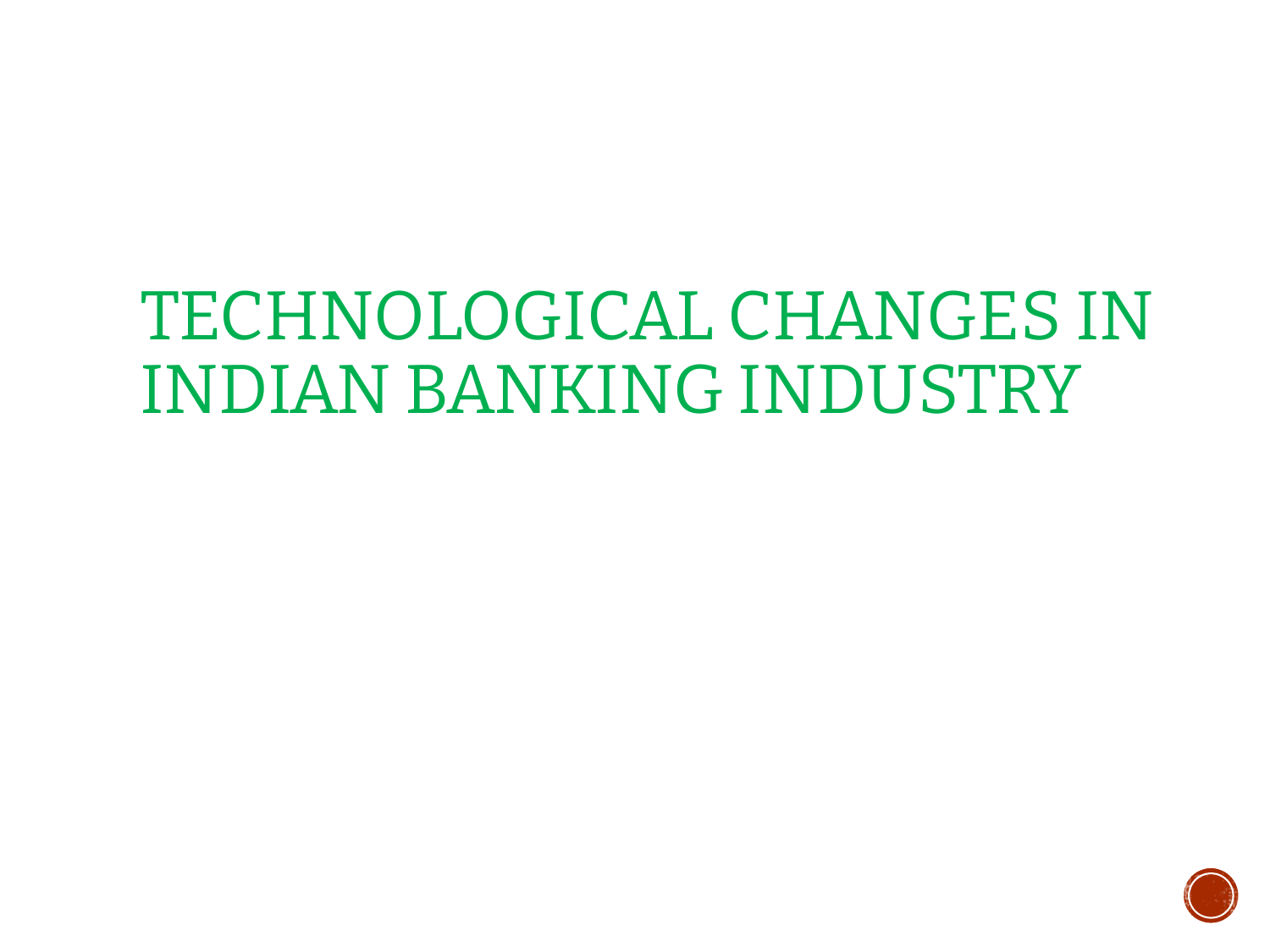

# Technological changes in Indian Banking Industry